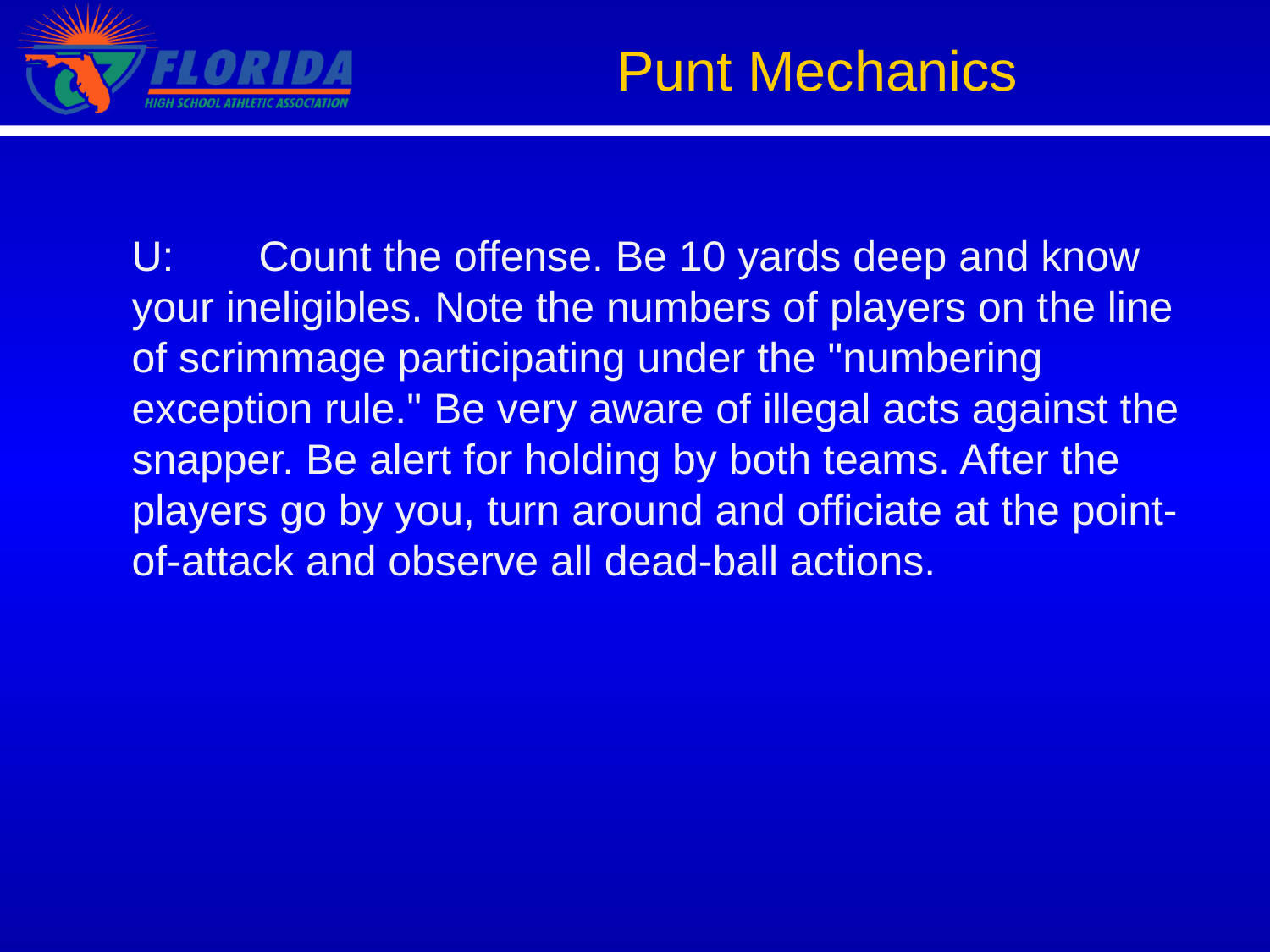

Punt Mechanics
U: 	Count the offense. Be 10 yards deep and know your ineligibles. Note the numbers of players on the line of scrimmage participating under the "numbering exception rule." Be very aware of illegal acts against the snapper. Be alert for holding by both teams. After the players go by you, turn around and officiate at the point-of-attack and observe all dead-ball actions.